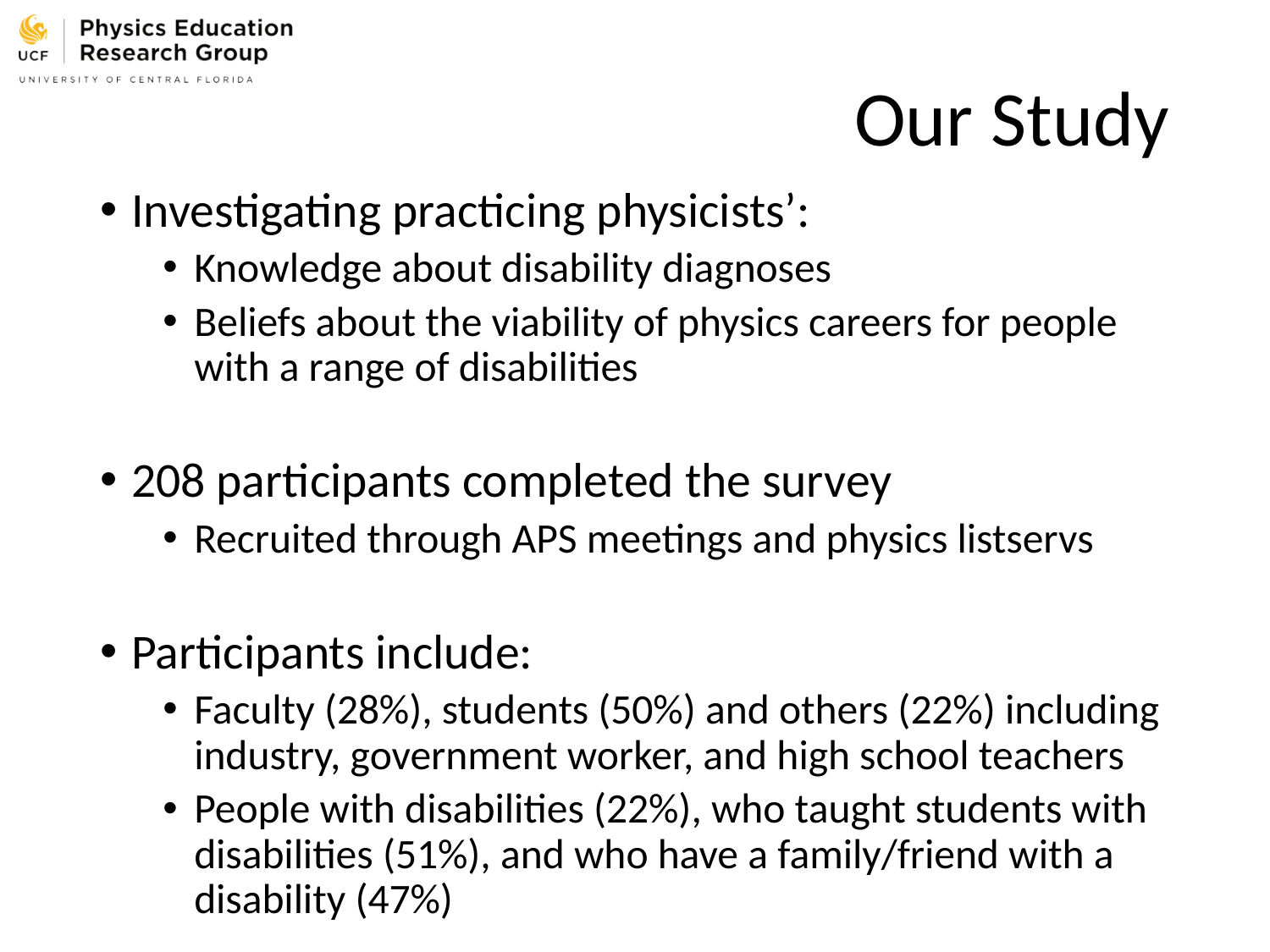

# Our Study
Investigating practicing physicists’:
Knowledge about disability diagnoses
Beliefs about the viability of physics careers for people with a range of disabilities

208 participants completed the survey
Recruited through APS meetings and physics listservs

Participants include:
Faculty (28%), students (50%) and others (22%) including industry, government worker, and high school teachers
People with disabilities (22%), who taught students with disabilities (51%), and who have a family/friend with a disability (47%)